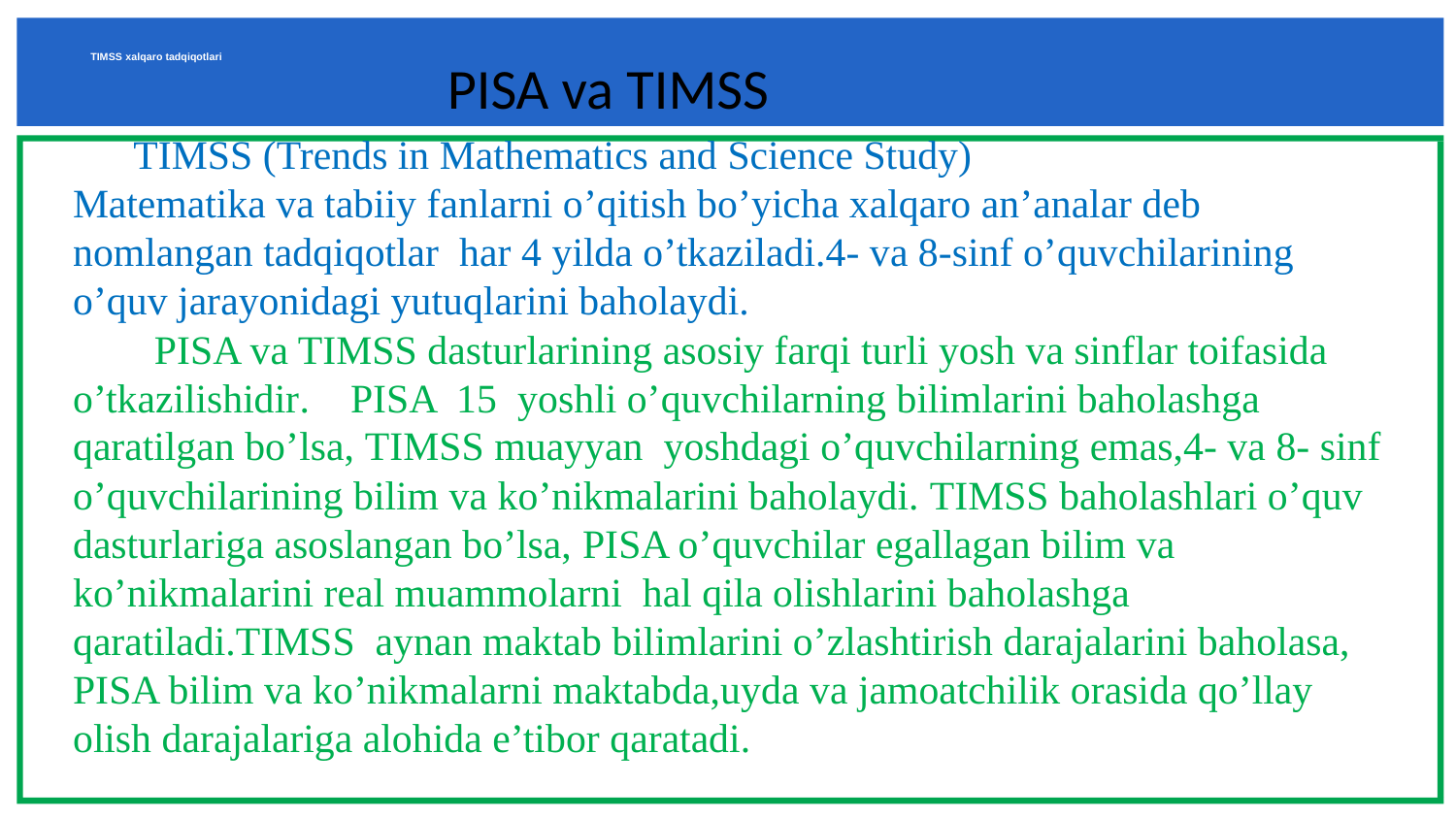

PISA va TIMSS
          TIMSS (Trends in Mathematics and Science Study)
Matematika va tabiiy fanlarni o’qitish bo’yicha xalqaro an’analar deb nomlangan tadqiqotlar  har 4 yilda o’tkaziladi.4- va 8-sinf o’quvchilarining o’quv jarayonidagi yutuqlarini baholaydi.
        PISA va TIMSS dasturlarining asosiy farqi turli yosh va sinflar toifasida o’tkazilishidir.    PISA  15  yoshli o’quvchilarning bilimlarini baholashga qaratilgan bo’lsa, TIMSS muayyan  yoshdagi o’quvchilarning emas,4- va 8- sinf o’quvchilarining bilim va ko’nikmalarini baholaydi. TIMSS baholashlari o’quv dasturlariga asoslangan bo’lsa, PISA o’quvchilar egallagan bilim va ko’nikmalarini real muammolarni  hal qila olishlarini baholashga qaratiladi.TIMSS  aynan maktab bilimlarini o’zlashtirish darajalarini baholasa, PISA bilim va ko’nikmalarni maktabda,uyda va jamoatchilik orasida qo’llay olish darajalariga alohida e’tibor qaratadi.
# TIMSS xalqaro tadqiqotlari